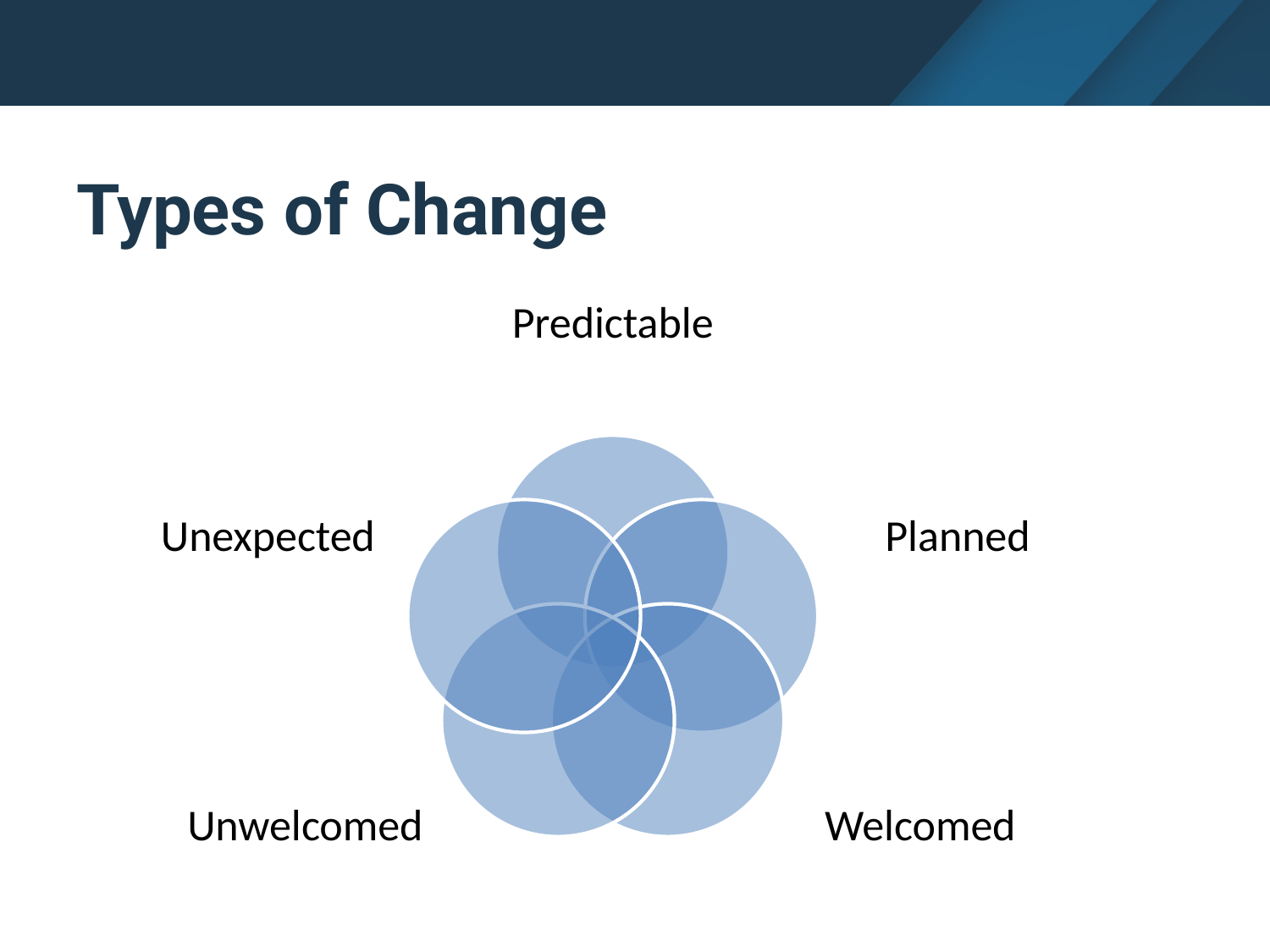

# Types of Change
Predictable
Planned
Welcomed
Unwelcomed
Unexpected